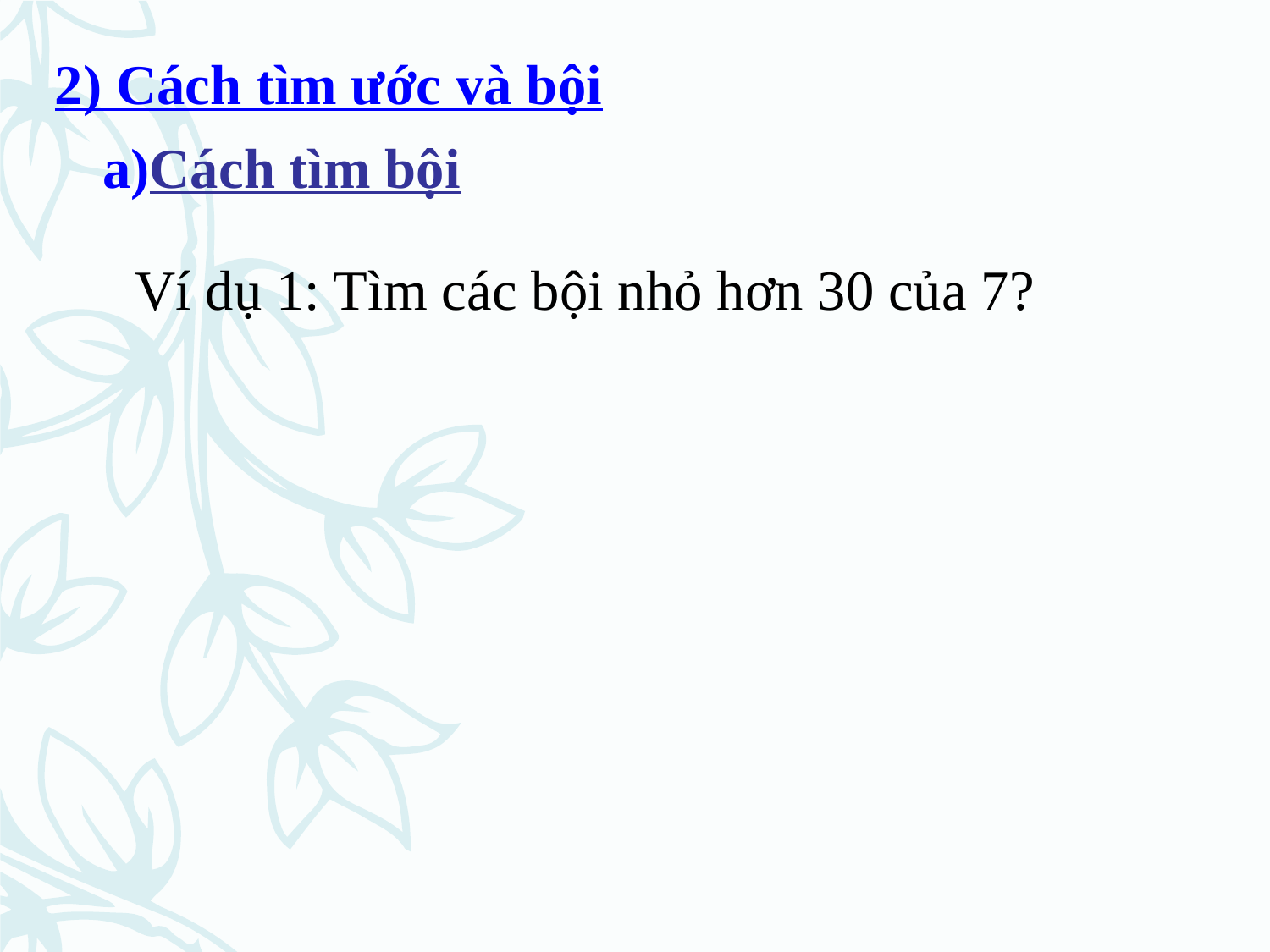

2) Cách tìm ước và bội
a)Cách tìm bội
Ví dụ 1: Tìm các bội nhỏ hơn 30 của 7?